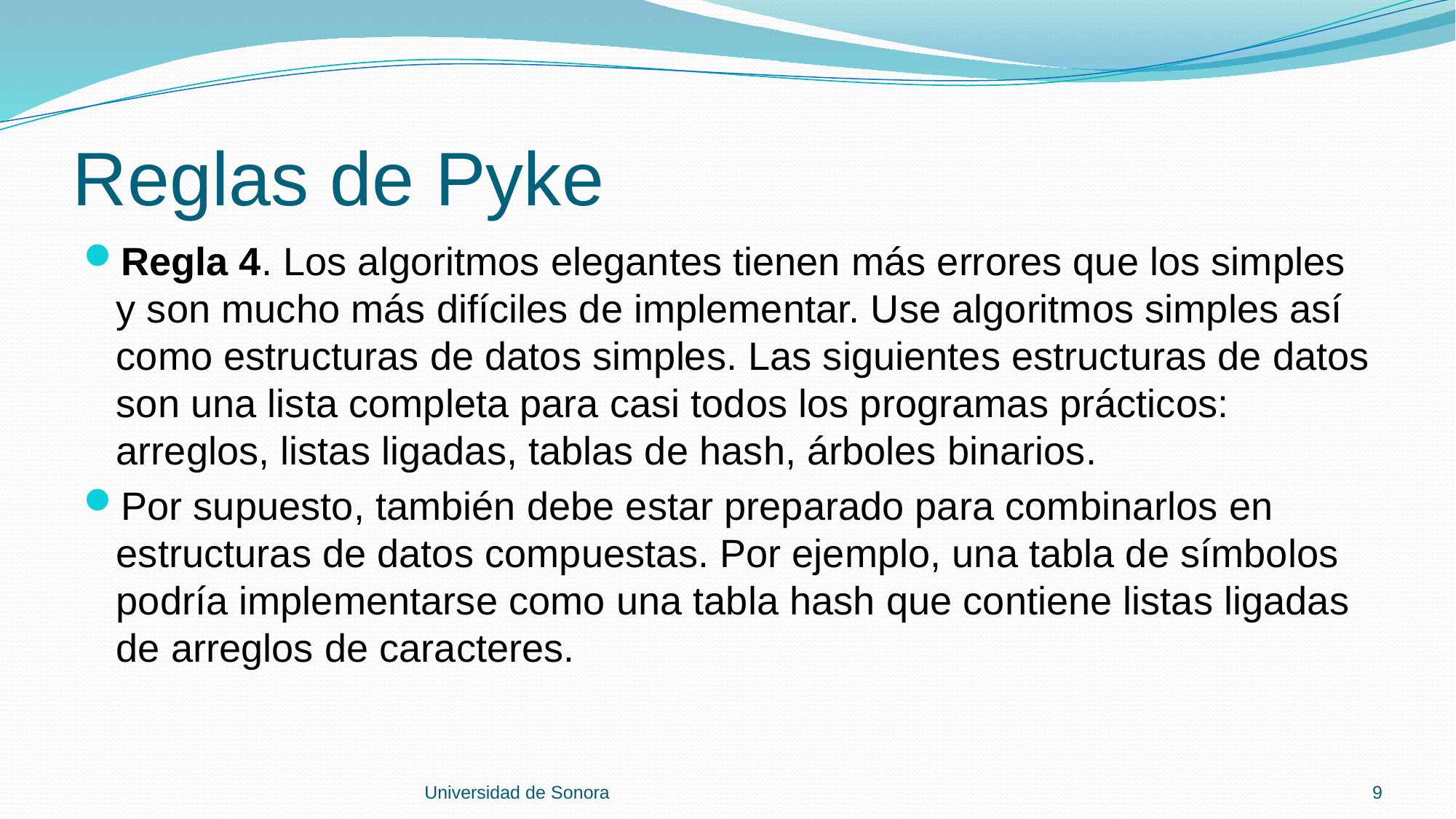

# Reglas de Pyke
Regla 4. Los algoritmos elegantes tienen más errores que los simples y son mucho más difíciles de implementar. Use algoritmos simples así como estructuras de datos simples. Las siguientes estructuras de datos son una lista completa para casi todos los programas prácticos: arreglos, listas ligadas, tablas de hash, árboles binarios.
Por supuesto, también debe estar preparado para combinarlos en estructuras de datos compuestas. Por ejemplo, una tabla de símbolos podría implementarse como una tabla hash que contiene listas ligadas de arreglos de caracteres.
Universidad de Sonora
9